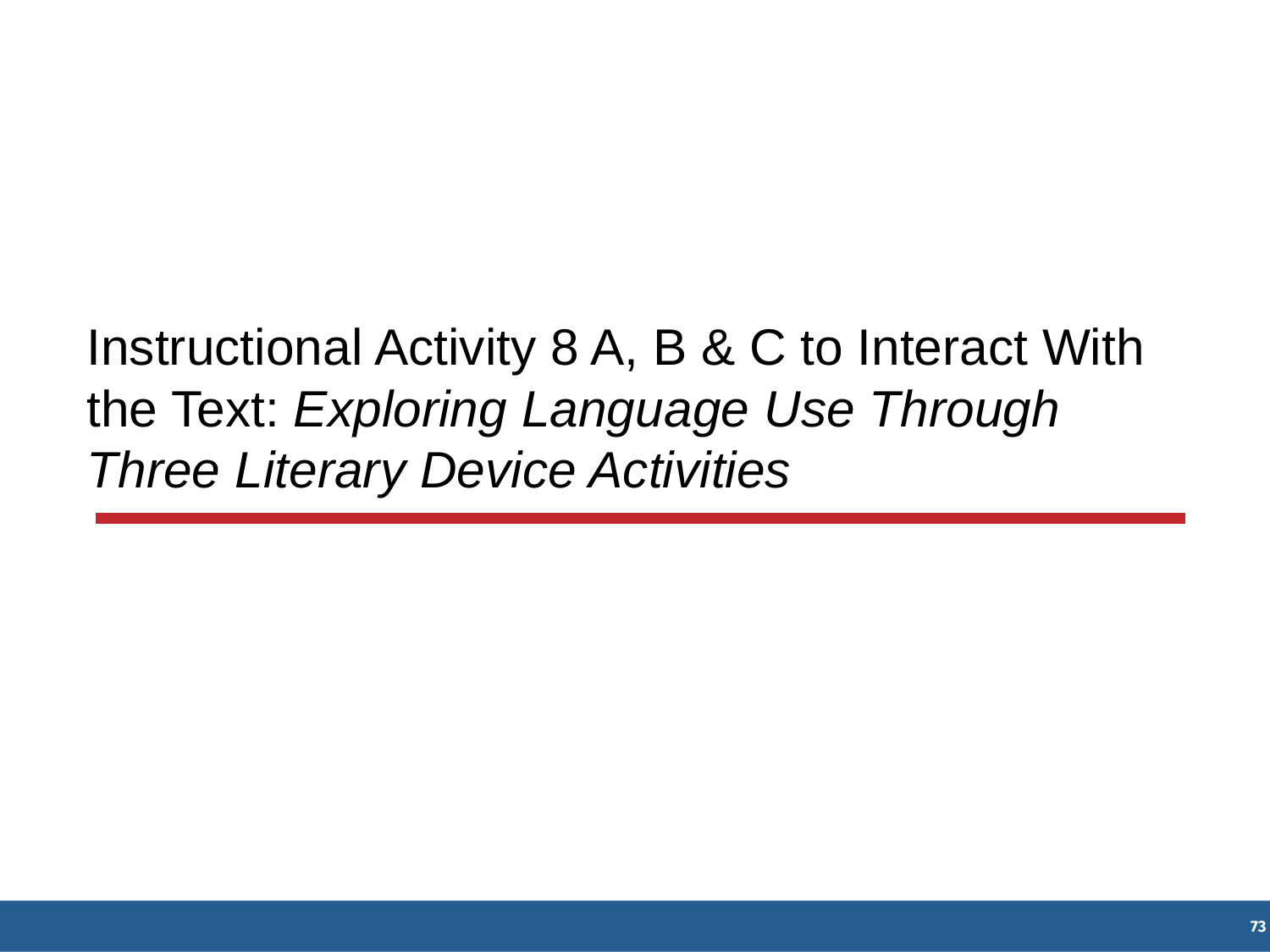

Instructional Activity 8 A, B & C to Interact With the Text: Exploring Language Use Through Three Literary Device Activities